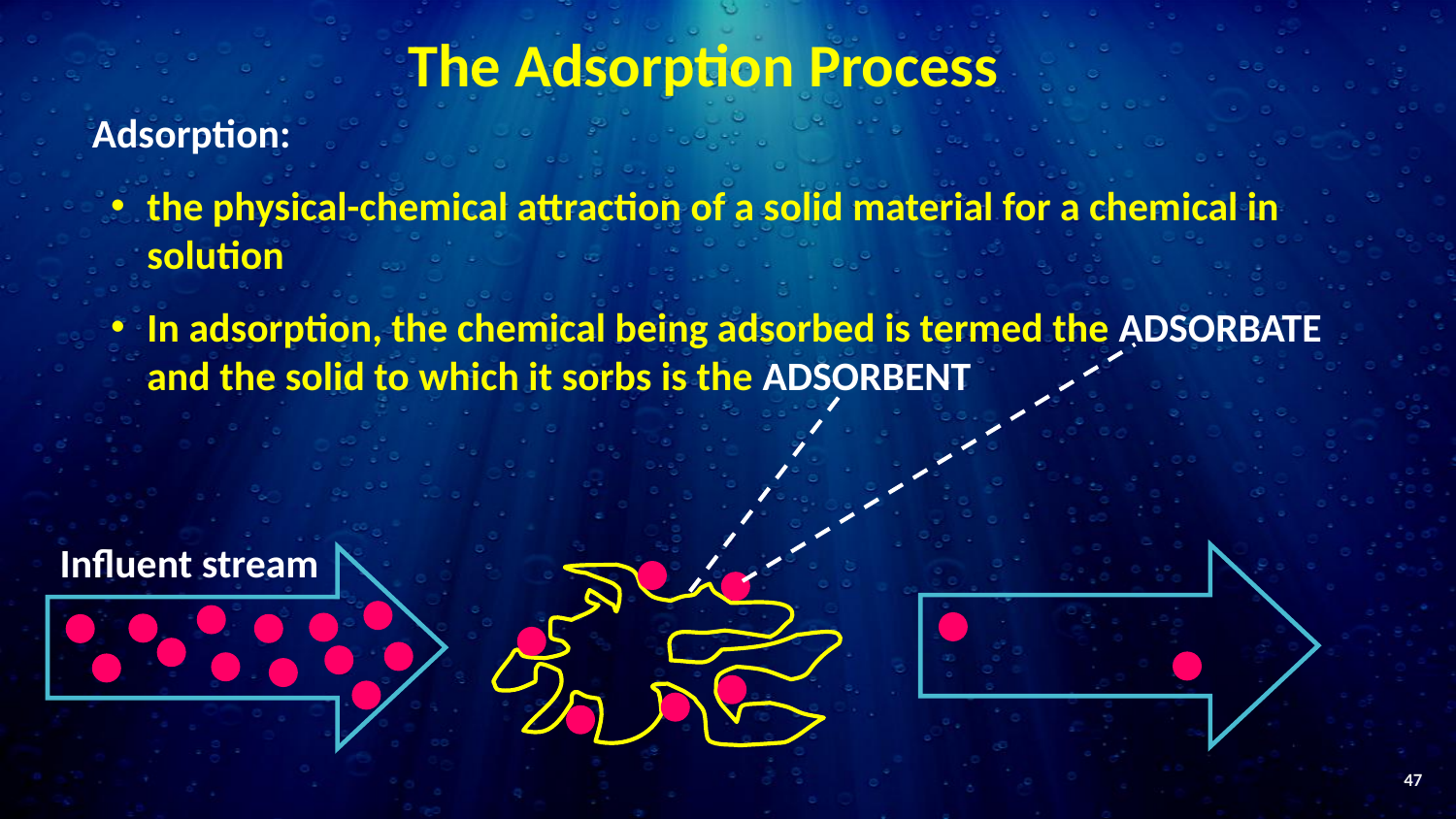

The Adsorption Process
Adsorption:
the physical-chemical attraction of a solid material for a chemical in solution
In adsorption, the chemical being adsorbed is termed the ADSORBATE and the solid to which it sorbs is the ADSORBENT

Influent stream

47